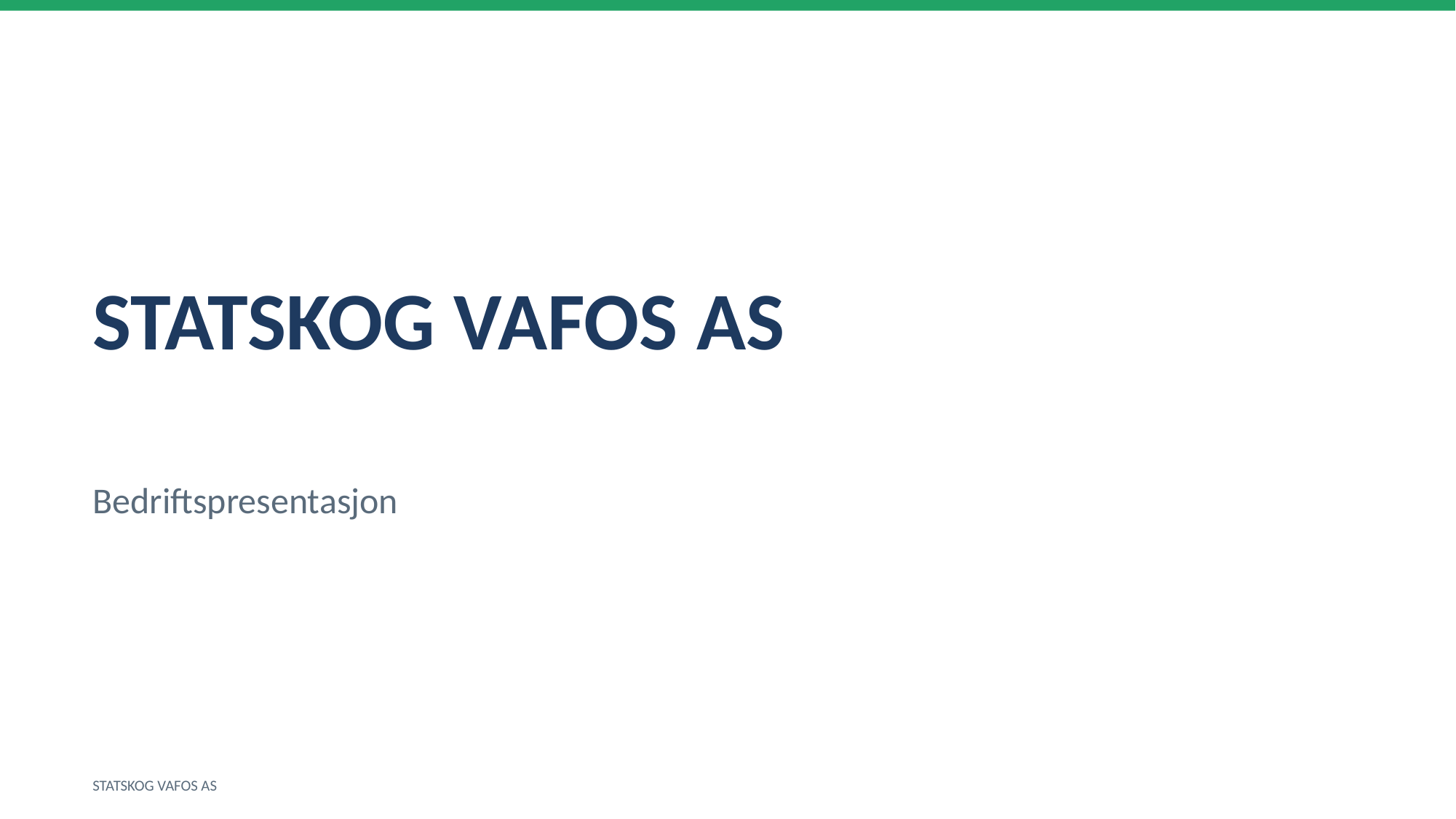

STATSKOG VAFOS AS
Bedriftspresentasjon
STATSKOG VAFOS AS